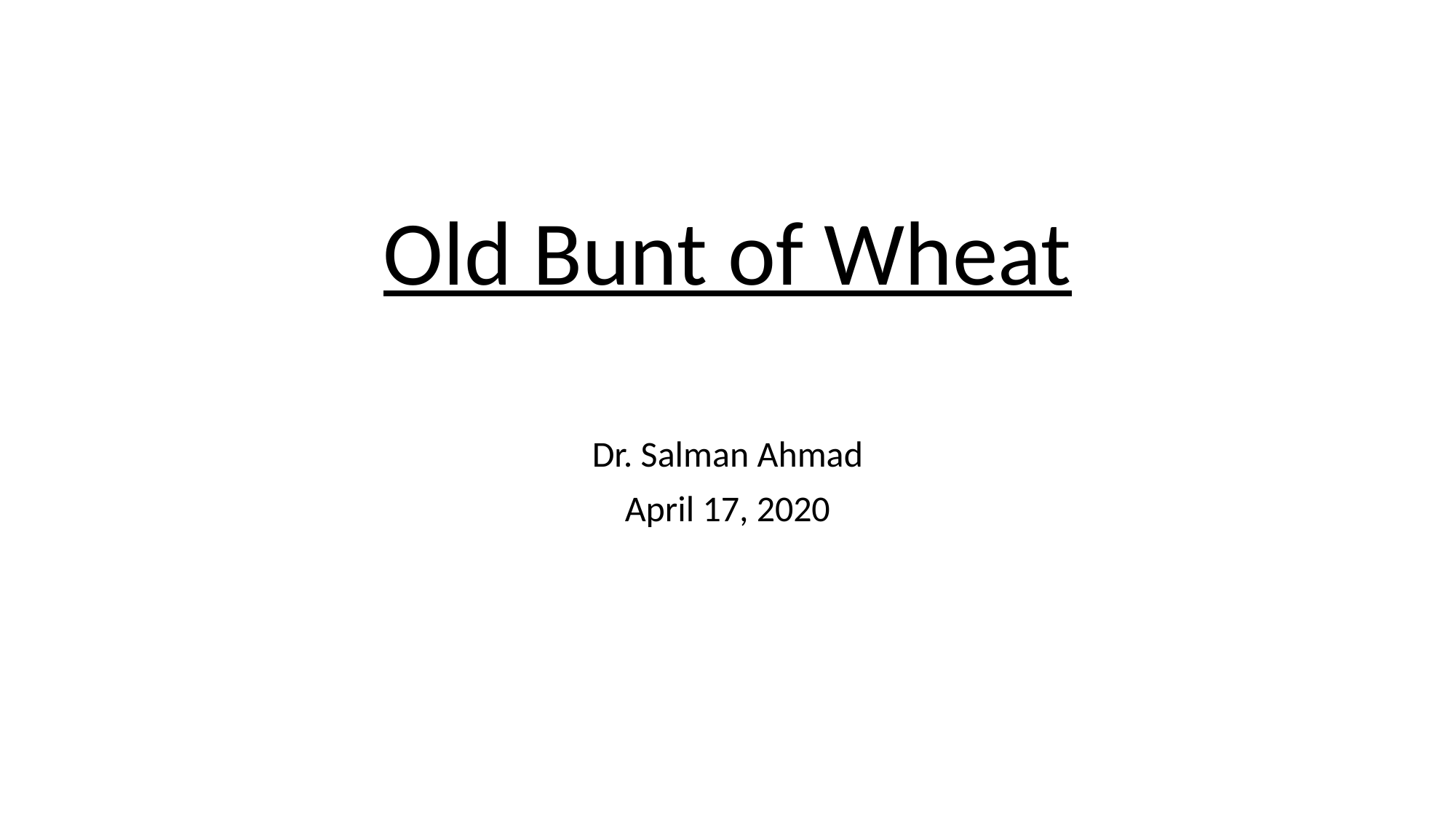

# Old Bunt of Wheat
Dr. Salman Ahmad
April 17, 2020